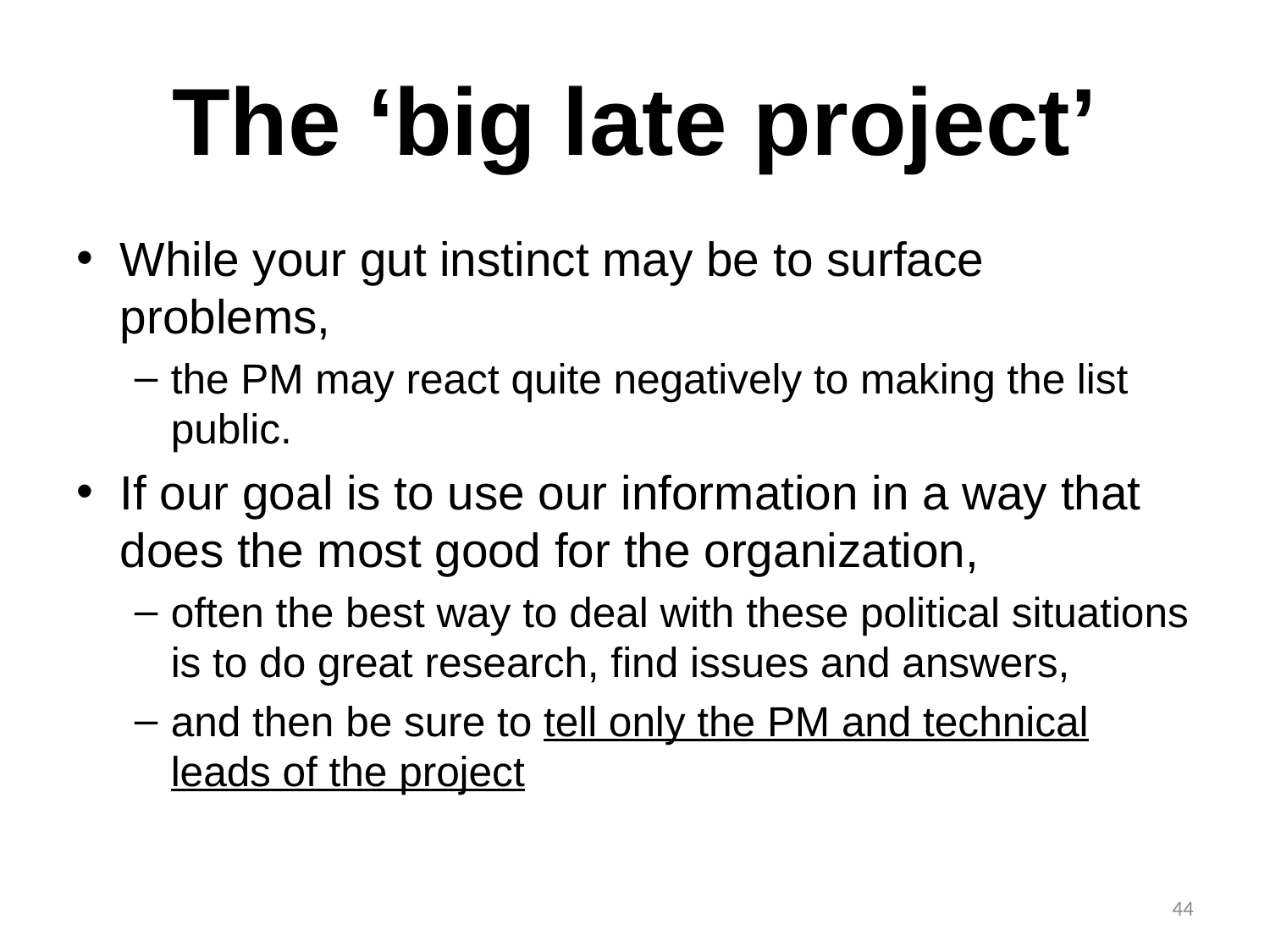

# The ‘big late project’
While your gut instinct may be to surface problems,
the PM may react quite negatively to making the list public.
If our goal is to use our information in a way that does the most good for the organization,
often the best way to deal with these political situations is to do great research, find issues and answers,
and then be sure to tell only the PM and technical leads of the project
44